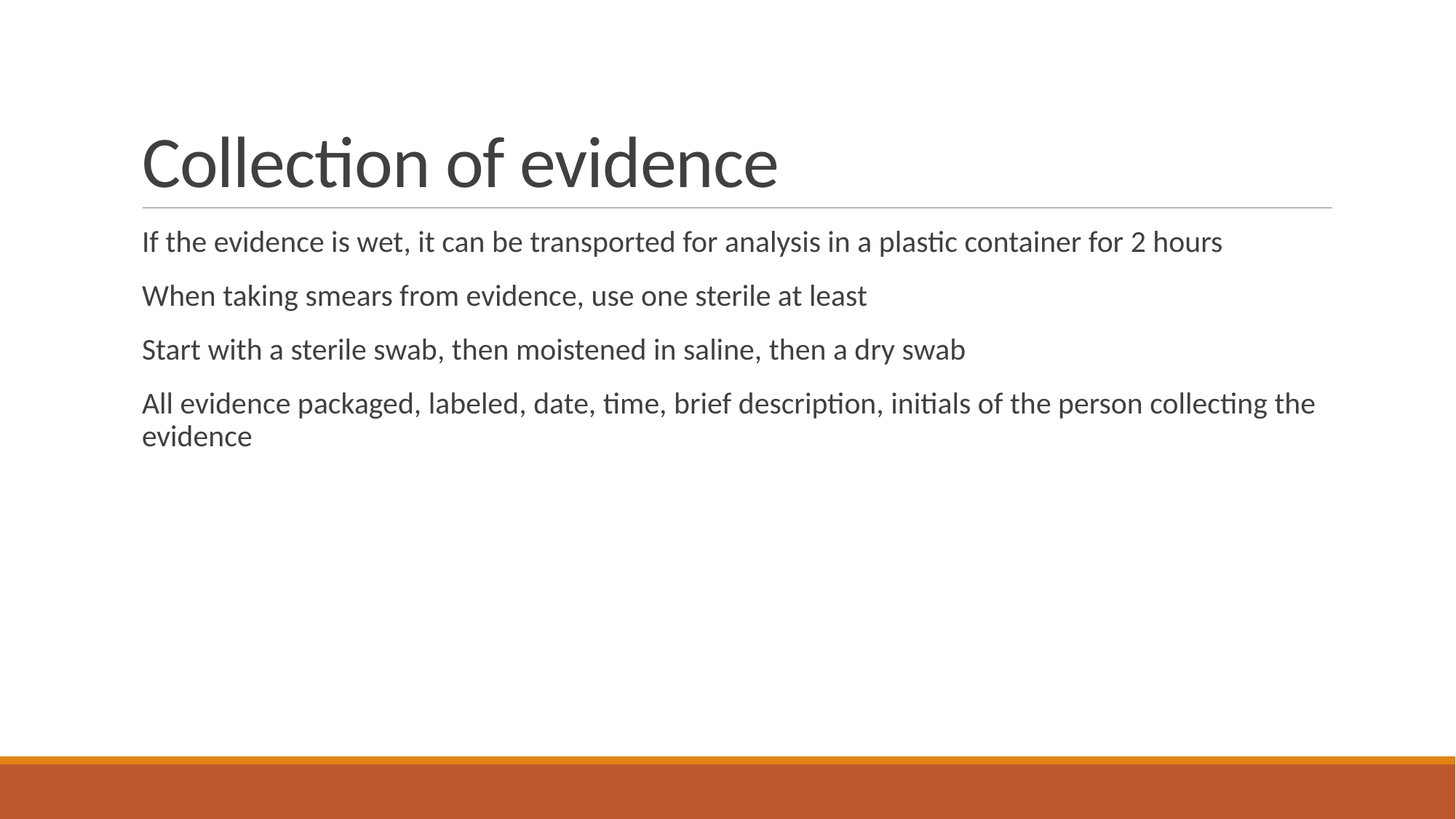

# Collection of evidence
If the evidence is wet, it can be transported for analysis in a plastic container for 2 hours
When taking smears from evidence, use one sterile at least
Start with a sterile swab, then moistened in saline, then a dry swab
All evidence packaged, labeled, date, time, brief description, initials of the person collecting the evidence